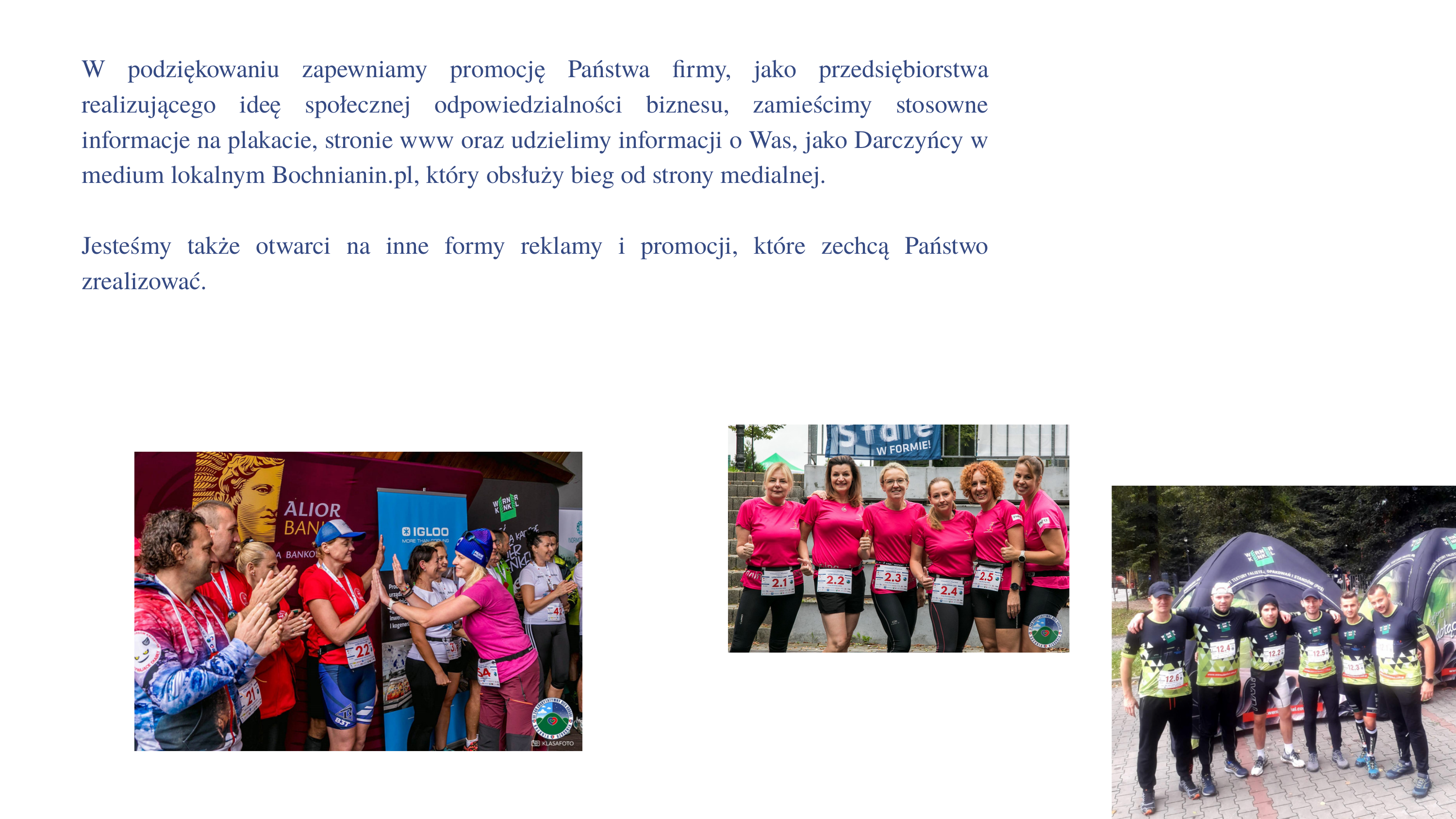

W podziękowaniu zapewniamy promocję Państwa firmy, jako przedsiębiorstwa realizującego ideę społecznej odpowiedzialności biznesu, zamieścimy stosowne informacje na plakacie, stronie www oraz udzielimy informacji o Was, jako Darczyńcy w medium lokalnym Bochnianin.pl, który obsłuży bieg od strony medialnej.

Jesteśmy także otwarci na inne formy reklamy i promocji, które zechcą Państwo zrealizować.